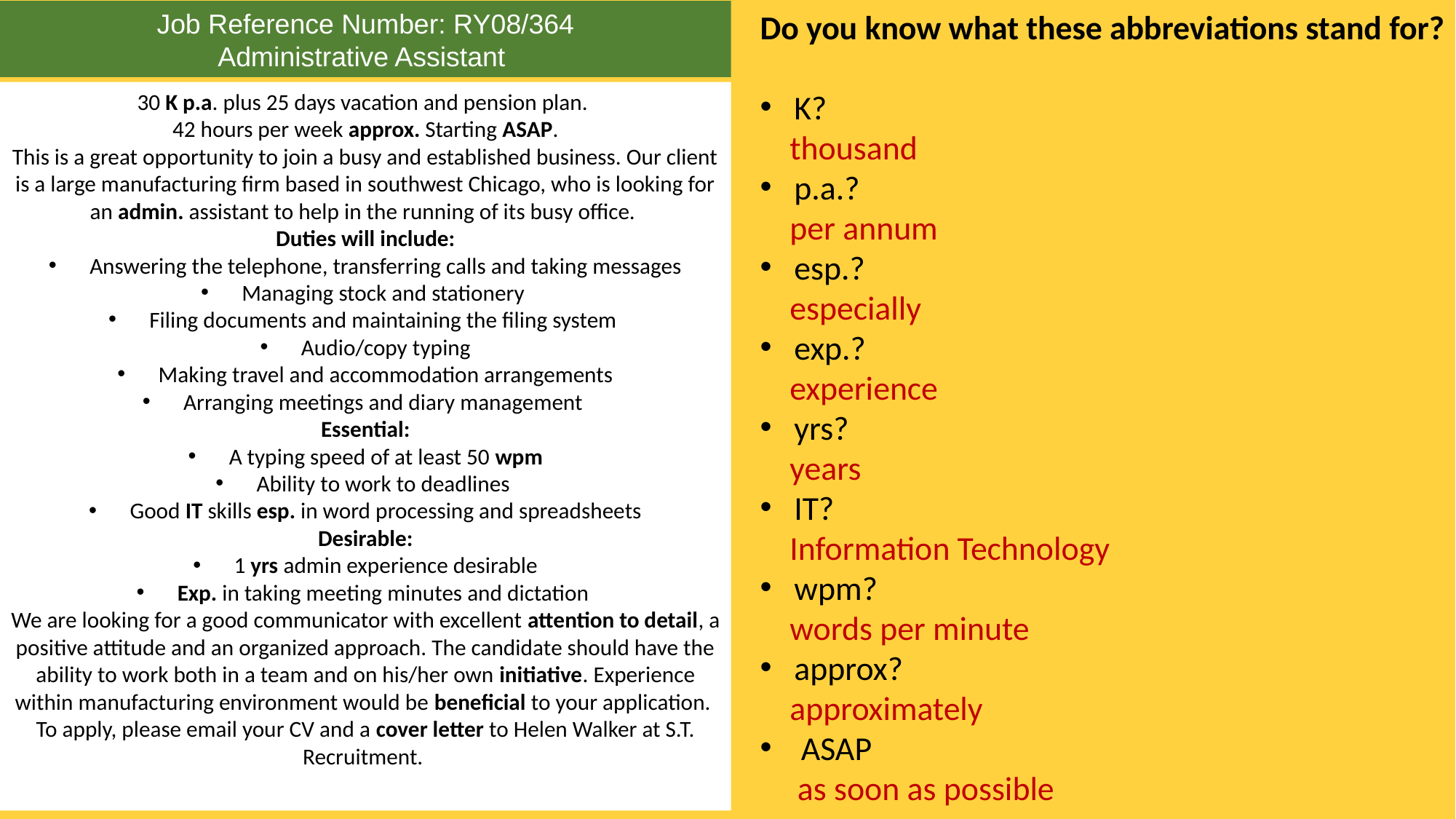

Job Reference Number: RY08/364
Administrative Assistant

Do you know what these abbreviations stand for?

K?
    thousand
p.a.?
    per annum
esp.?
    especially
exp.?
    experience
yrs?
    years
IT?
    Information Technology
wpm?
    words per minute
approx?
    approximately
ASAP
     as soon as possible
30 K p.a. plus 25 days vacation and pension plan.
42 hours per week approx. Starting ASAP.
This is a great opportunity to join a busy and established business. Our client is a large manufacturing firm based in southwest Chicago, who is looking for an admin. assistant to help in the running of its busy office.
Duties will include:
Answering the telephone, transferring calls and taking messages
Managing stock and stationery
Filing documents and maintaining the filing system
Audio/copy typing
Making travel and accommodation arrangements
Arranging meetings and diary management
Essential:
A typing speed of at least 50 wpm
Ability to work to deadlines
Good IT skills esp. in word processing and spreadsheets
Desirable:
1 yrs admin experience desirable
Exp. in taking meeting minutes and dictation
We are looking for a good communicator with excellent attention to detail, a positive attitude and an organized approach. The candidate should have the ability to work both in a team and on his/her own initiative. Experience within manufacturing environment would be beneficial to your application.
To apply, please email your CV and a cover letter to Helen Walker at S.T. Recruitment.